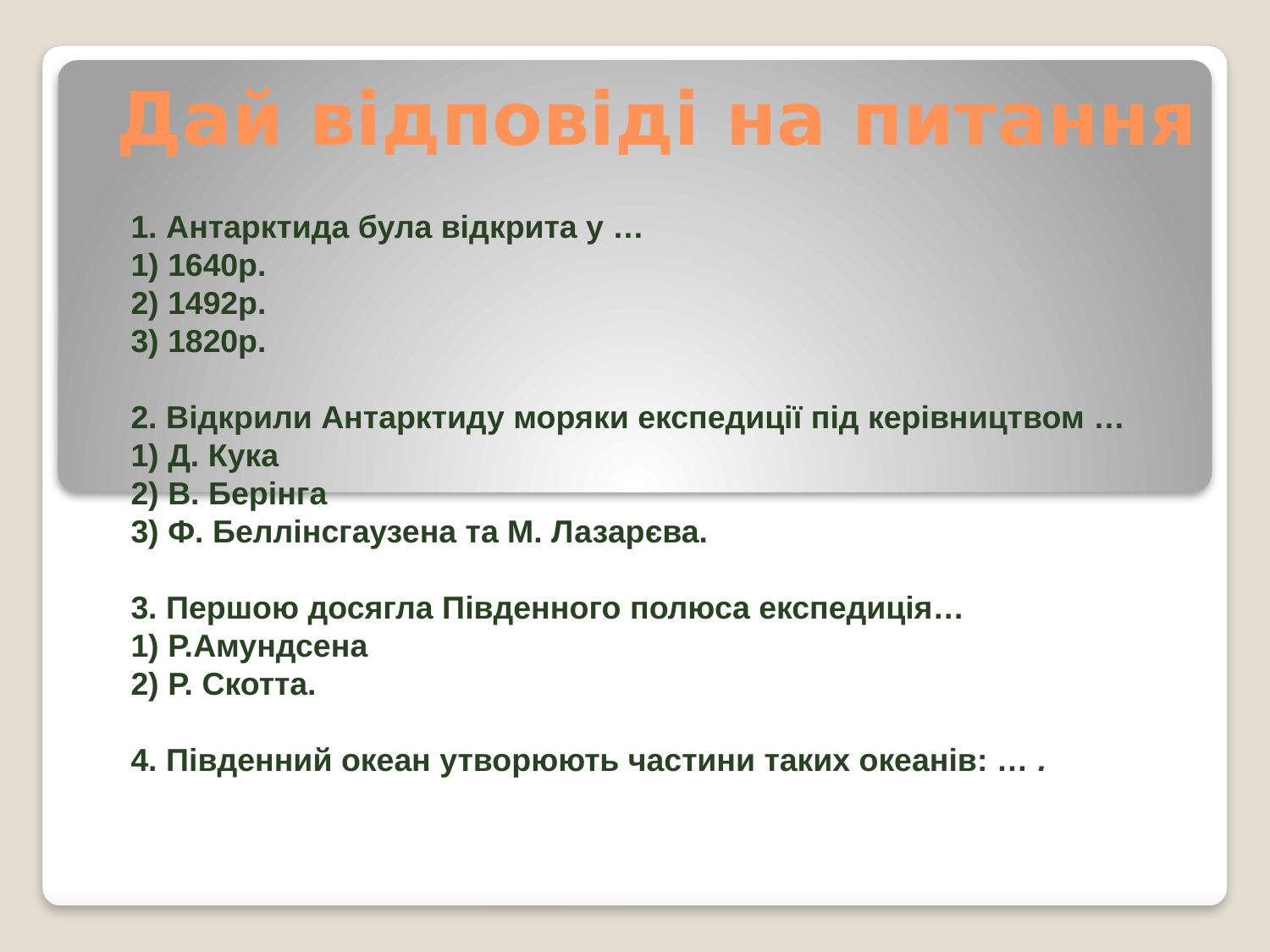

# Дай відповіді на питання
1. Антарктида була відкрита у …
1) 1640р.
2) 1492р.
3) 1820р.
2. Відкрили Антарктиду моряки експедиції під керівництвом …
1) Д. Кука
2) В. Берінга
3) Ф. Беллінсгаузена та М. Лазарєва.
3. Першою досягла Південного полюса експедиція…
1) Р.Амундсена
2) Р. Скотта.
4. Південний океан утворюють частини таких океанів: … .